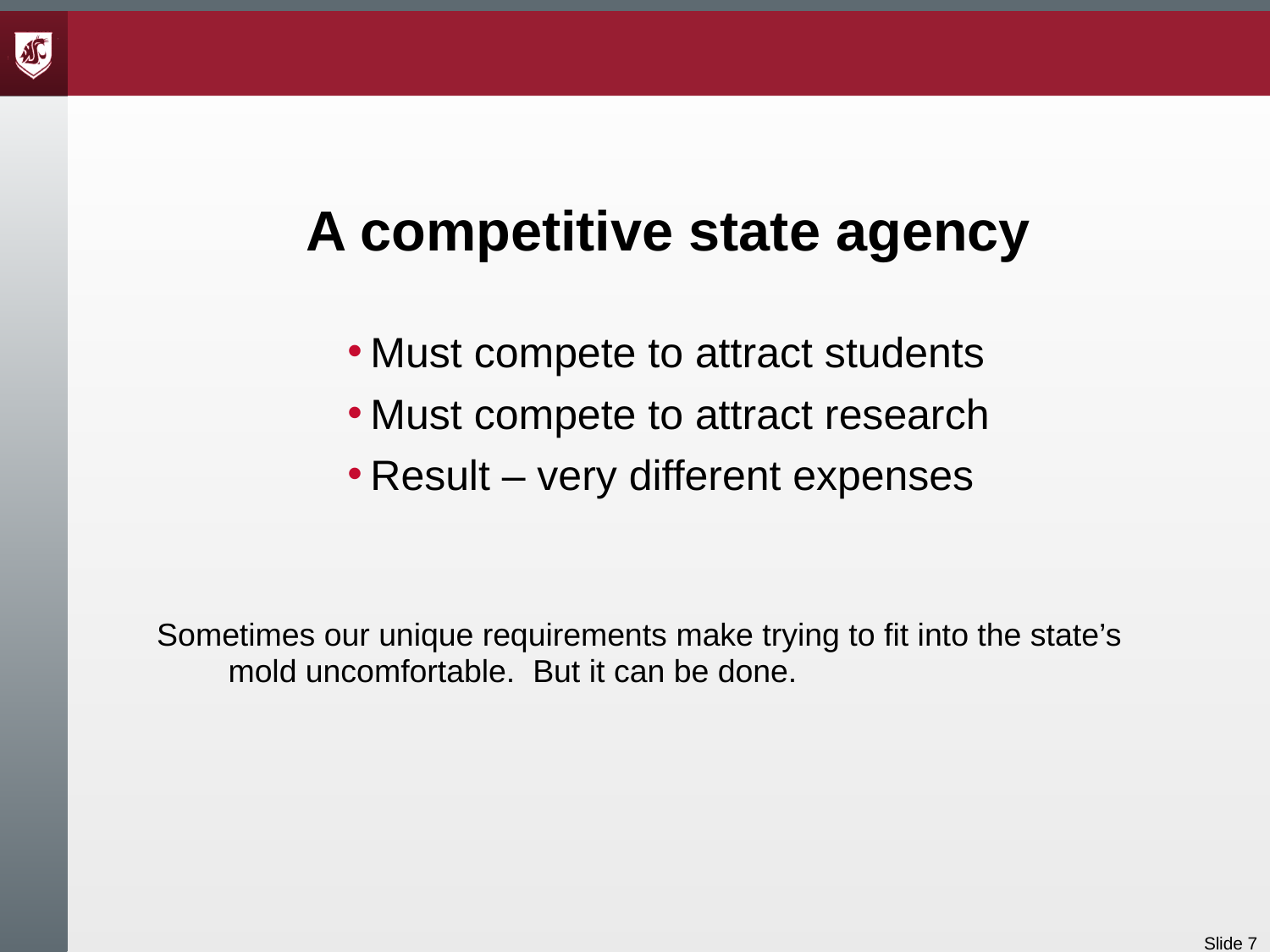

# A competitive state agency
Must compete to attract students
Must compete to attract research
Result – very different expenses
Sometimes our unique requirements make trying to fit into the state’s mold uncomfortable.  But it can be done.
Slide 7